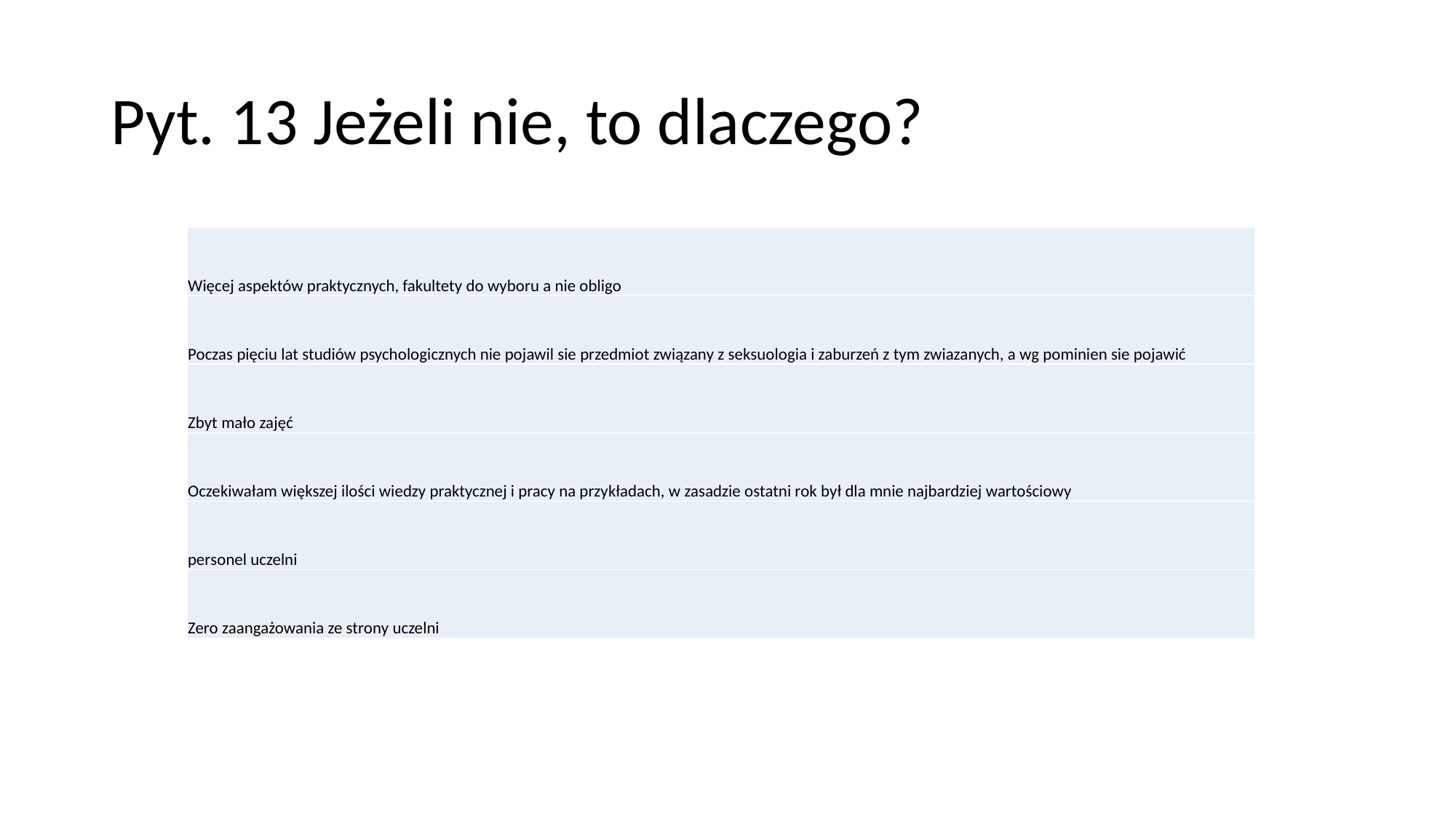

# Pyt. 13 Jeżeli nie, to dlaczego?

| Więcej aspektów praktycznych, fakultety do wyboru a nie obligo |
| --- |
| Poczas pięciu lat studiów psychologicznych nie pojawil sie przedmiot związany z seksuologia i zaburzeń z tym zwiazanych, a wg pominien sie pojawić |
| Zbyt mało zajęć |
| Oczekiwałam większej ilości wiedzy praktycznej i pracy na przykładach, w zasadzie ostatni rok był dla mnie najbardziej wartościowy |
| personel uczelni |
| Zero zaangażowania ze strony uczelni |